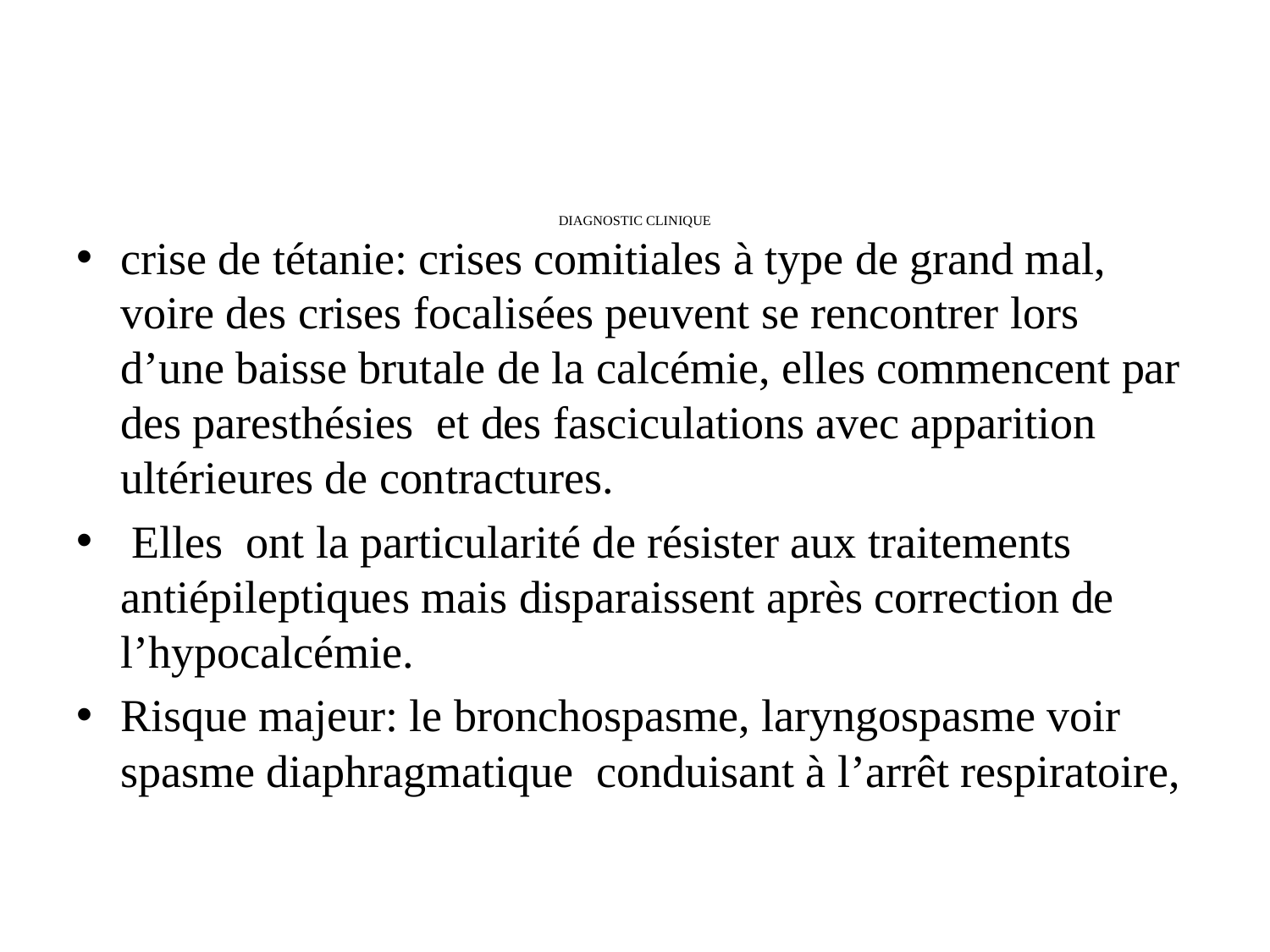

# DIAGNOSTIC CLINIQUE
crise de tétanie: crises comitiales à type de grand mal, voire des crises focalisées peuvent se rencontrer lors d’une baisse brutale de la calcémie, elles commencent par des paresthésies  et des fasciculations avec apparition ultérieures de contractures.
 Elles  ont la particularité de résister aux traitements antiépileptiques mais disparaissent après correction de l’hypocalcémie.
Risque majeur: le bronchospasme, laryngospasme voir spasme diaphragmatique  conduisant à l’arrêt respiratoire,